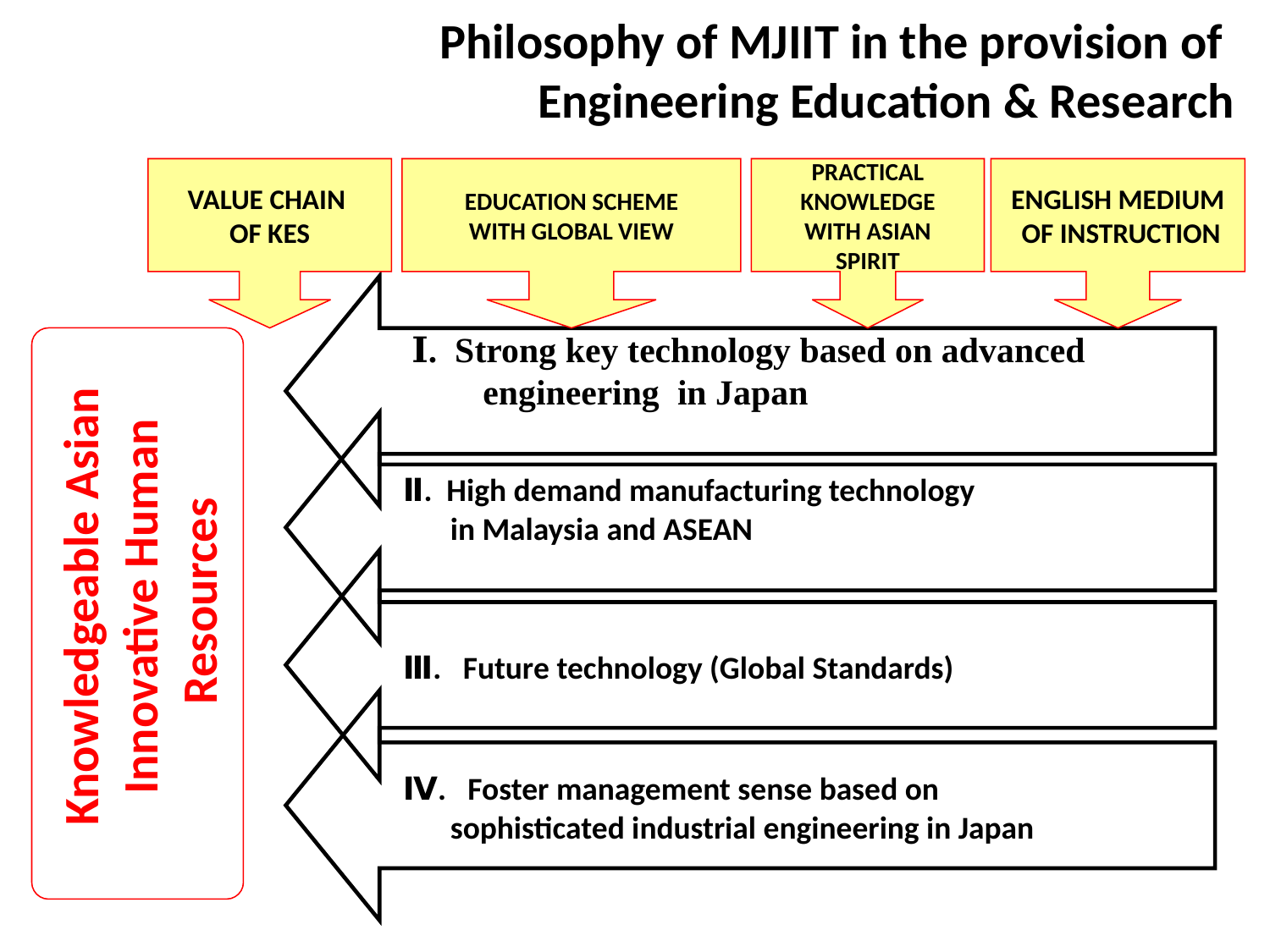

Philosophy of MJIIT in the provision of
Engineering Education & Research
VALUE CHAIN
OF KES
EDUCATION SCHEME
WITH GLOBAL VIEW
PRACTICAL
KNOWLEDGE
WITH ASIAN
SPIRIT
ENGLISH MEDIUM
 OF INSTRUCTION

       Ⅰ.  Strong key technology based on advanced
               engineering  in Japan

      Ⅱ.  High demand manufacturing technology
              in Malaysia and ASEAN

Knowledgeable Asian
Innovative Human
 Resources

      Ⅲ.   Future technology (Global Standards)

      Ⅳ.   Foster management sense based on
              sophisticated industrial engineering in Japan